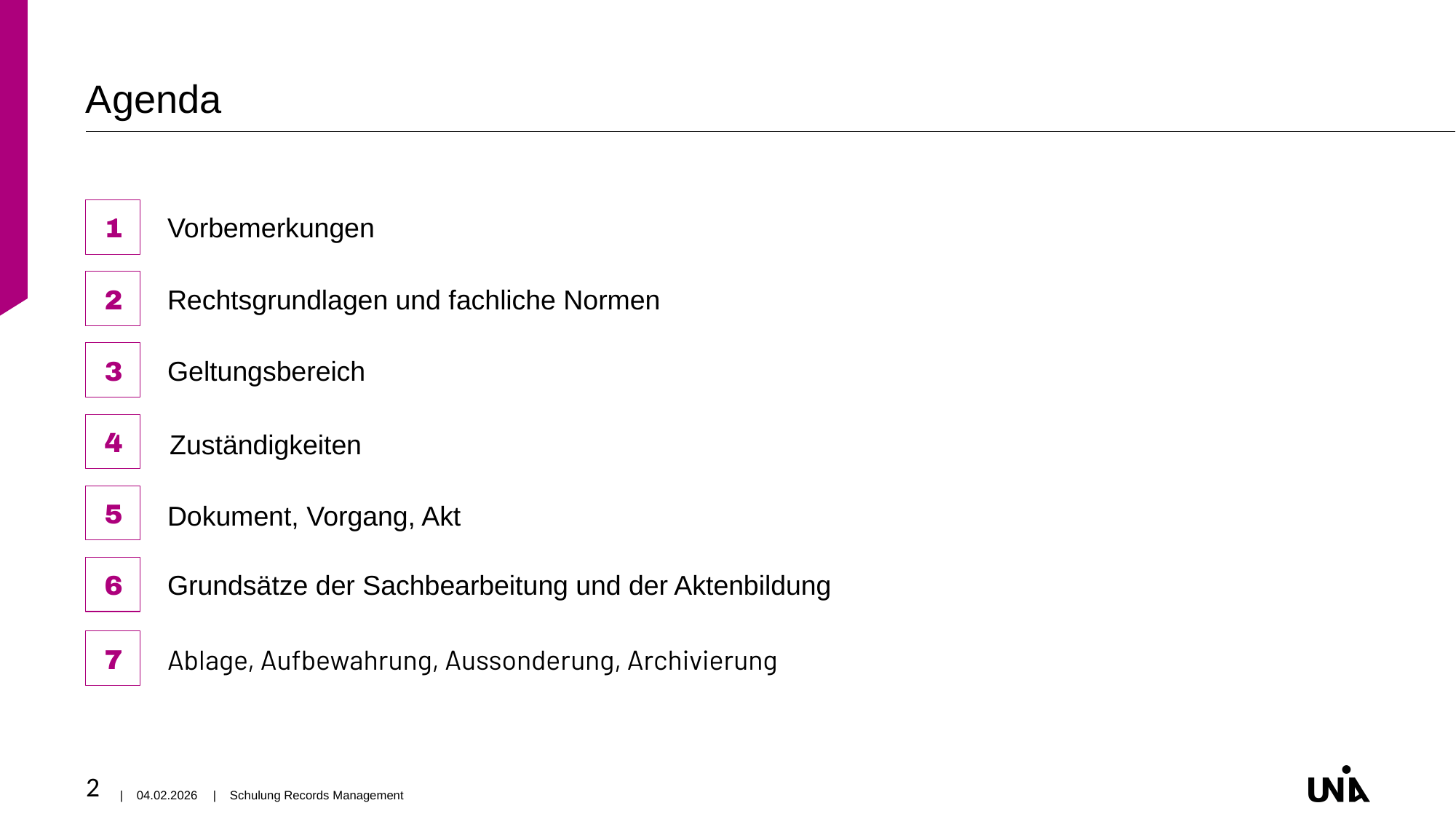

# Agenda
1
Vorbemerkungen
2
Rechtsgrundlagen und fachliche Normen
3
Geltungsbereich
4
Zuständigkeiten
5
Dokument, Vorgang, Akt
6
Grundsätze der Sachbearbeitung und der Aktenbildung
7
Ablage, Aufbewahrung, Aussonderung, Archivierung
2
|    04.02.2026
|    Schulung Records Management